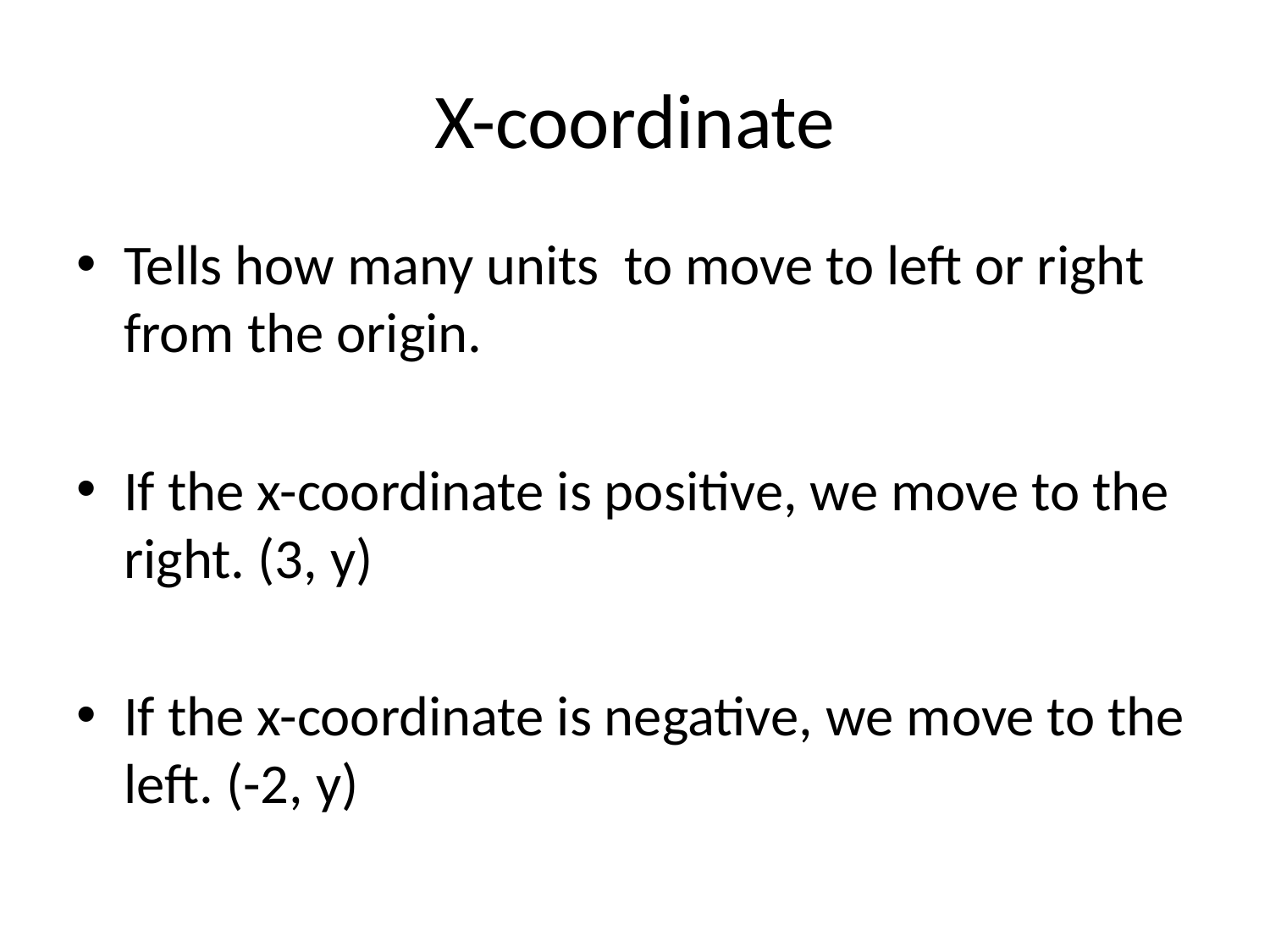

# X-coordinate
Tells how many units  to move to left or right from the origin.

If the x-coordinate is positive, we move to the right. (3, y)

If the x-coordinate is negative, we move to the left. (-2, y)